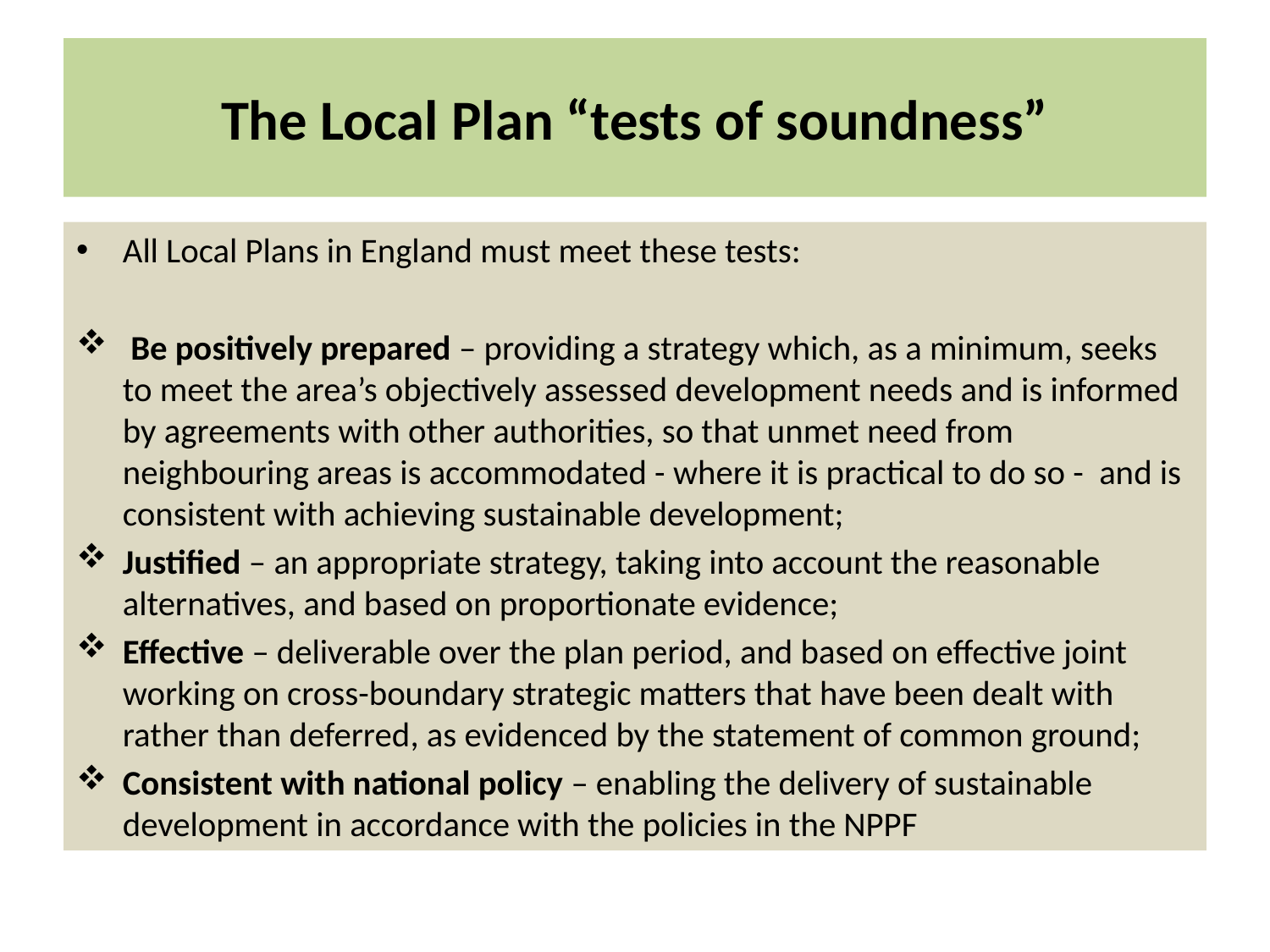

# The Local Plan “tests of soundness”
All Local Plans in England must meet these tests:

 Be positively prepared – providing a strategy which, as a minimum, seeks to meet the area’s objectively assessed development needs and is informed by agreements with other authorities, so that unmet need from neighbouring areas is accommodated - where it is practical to do so -  and is consistent with achieving sustainable development;
Justified – an appropriate strategy, taking into account the reasonable alternatives, and based on proportionate evidence;
Effective – deliverable over the plan period, and based on effective joint working on cross-boundary strategic matters that have been dealt with rather than deferred, as evidenced by the statement of common ground;
Consistent with national policy – enabling the delivery of sustainable development in accordance with the policies in the NPPF